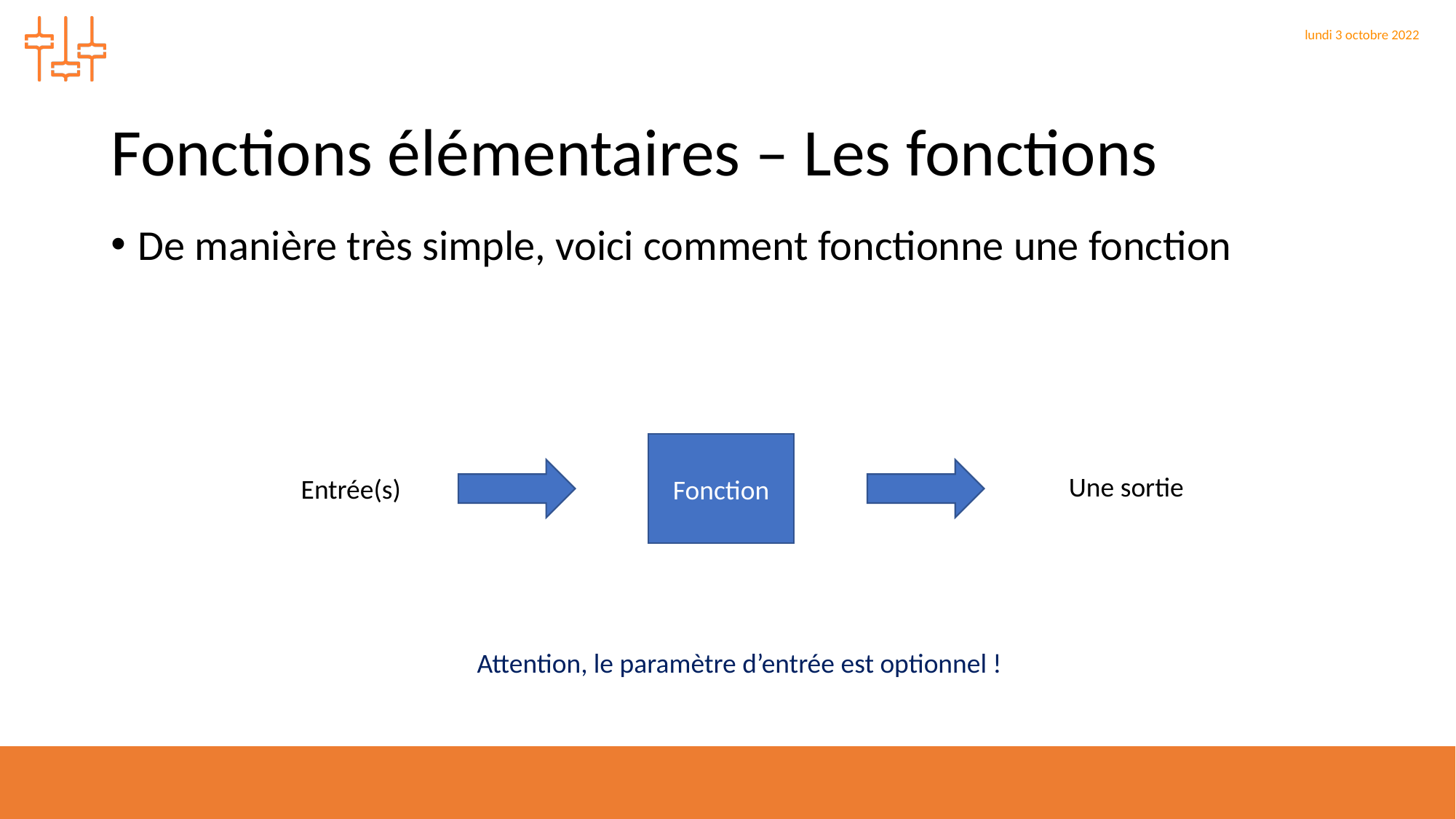

# Fonctions élémentaires – Les fonctions
De manière très simple, voici comment fonctionne une fonction
Fonction

Une sortie
Entrée(s)
Attention, le paramètre d’entrée est optionnel !